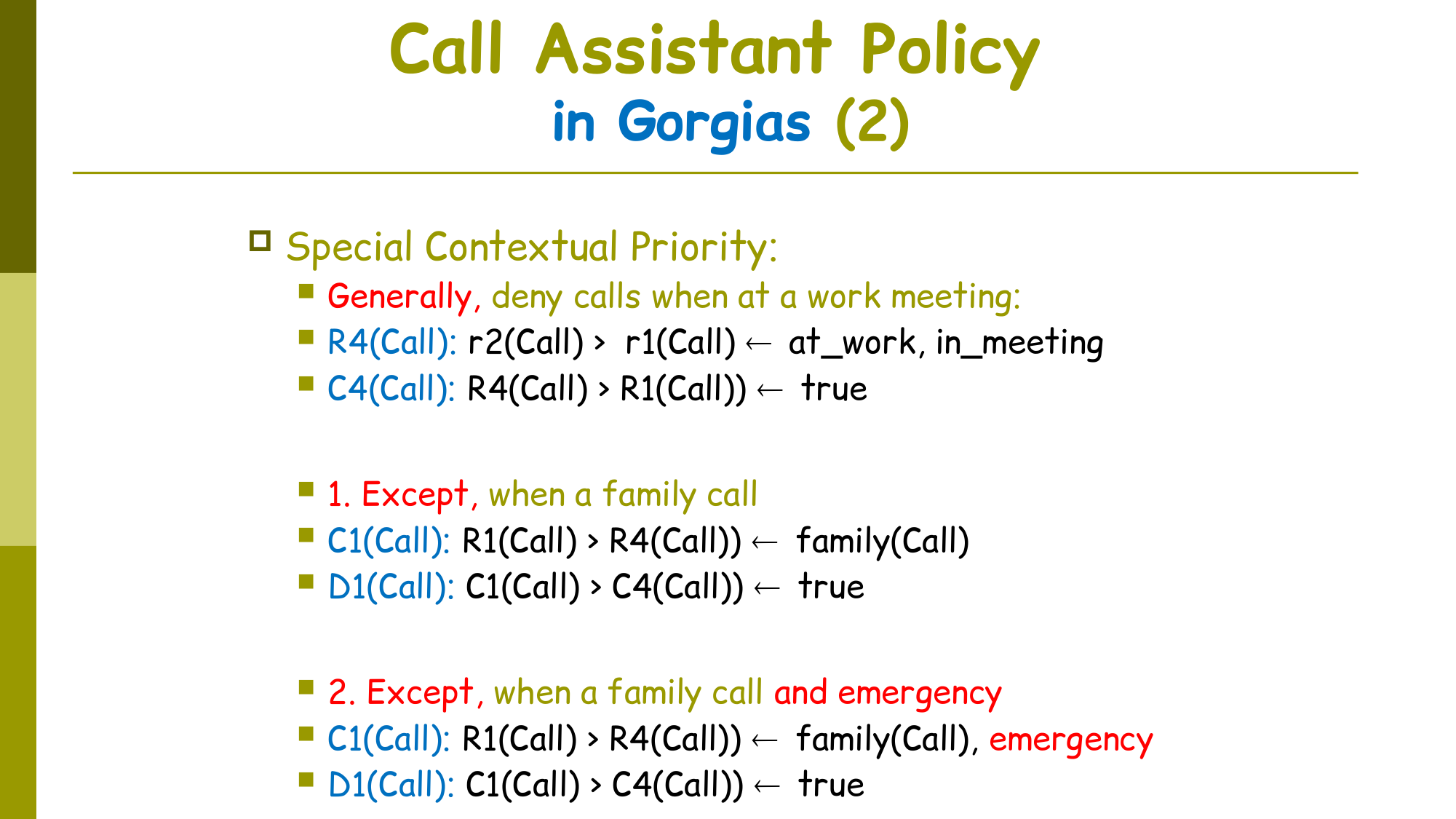

# Call Assistant Policy in Gorgias (2)

Special Contextual Priority:
Generally, deny calls when at a work meeting:
R4(Call): r2(Call) >  r1(Call) ← at_work, in_meeting
C4(Call): R4(Call) > R1(Call)) ← true

1. Except, when a family call
C1(Call): R1(Call) > R4(Call)) ← family(Call)
D1(Call): C1(Call) > C4(Call)) ← true

2. Except, when a family call and emergency
C1(Call): R1(Call) > R4(Call)) ← family(Call), emergency
D1(Call): C1(Call) > C4(Call)) ← true